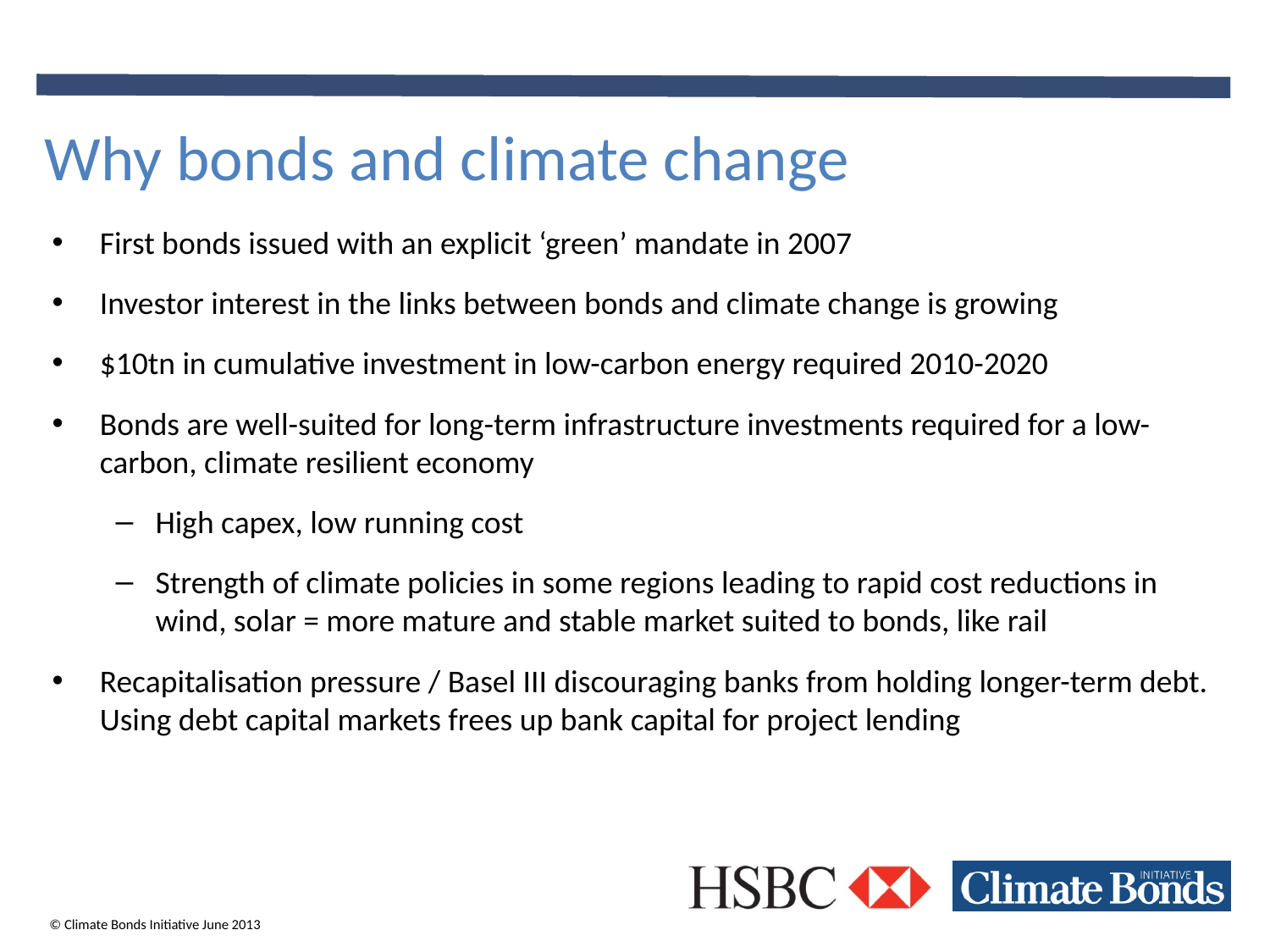

# Why bonds and climate change
First bonds issued with an explicit ‘green’ mandate in 2007
Investor interest in the links between bonds and climate change is growing
$10tn in cumulative investment in low-carbon energy required 2010-2020
Bonds are well-suited for long-term infrastructure investments required for a low-carbon, climate resilient economy
High capex, low running cost
Strength of climate policies in some regions leading to rapid cost reductions in wind, solar = more mature and stable market suited to bonds, like rail
Recapitalisation pressure / Basel III discouraging banks from holding longer-term debt. Using debt capital markets frees up bank capital for project lending